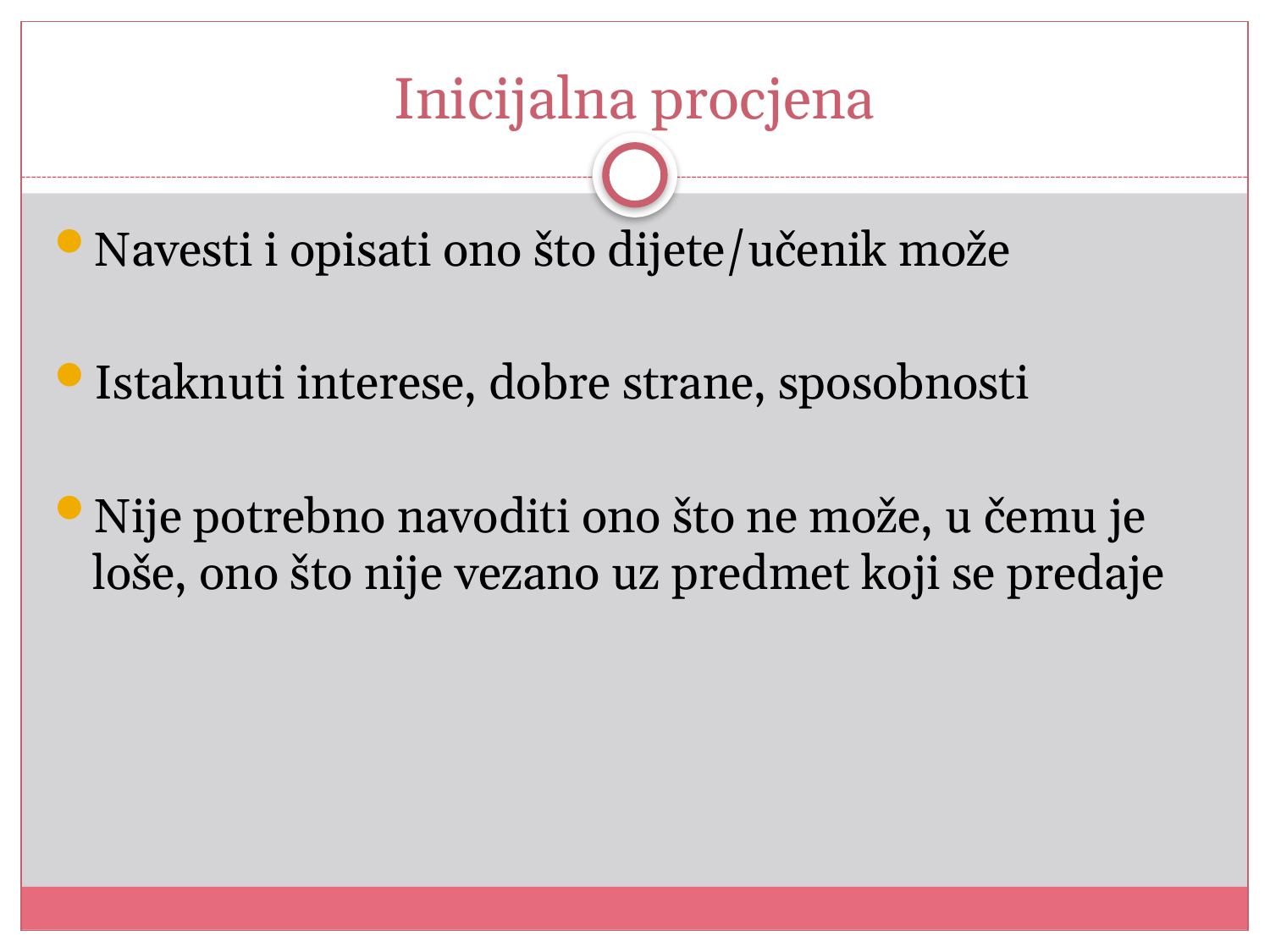

# Inicijalna procjena
Navesti i opisati ono što dijete/učenik može

Istaknuti interese, dobre strane, sposobnosti

Nije potrebno navoditi ono što ne može, u čemu je loše, ono što nije vezano uz predmet koji se predaje